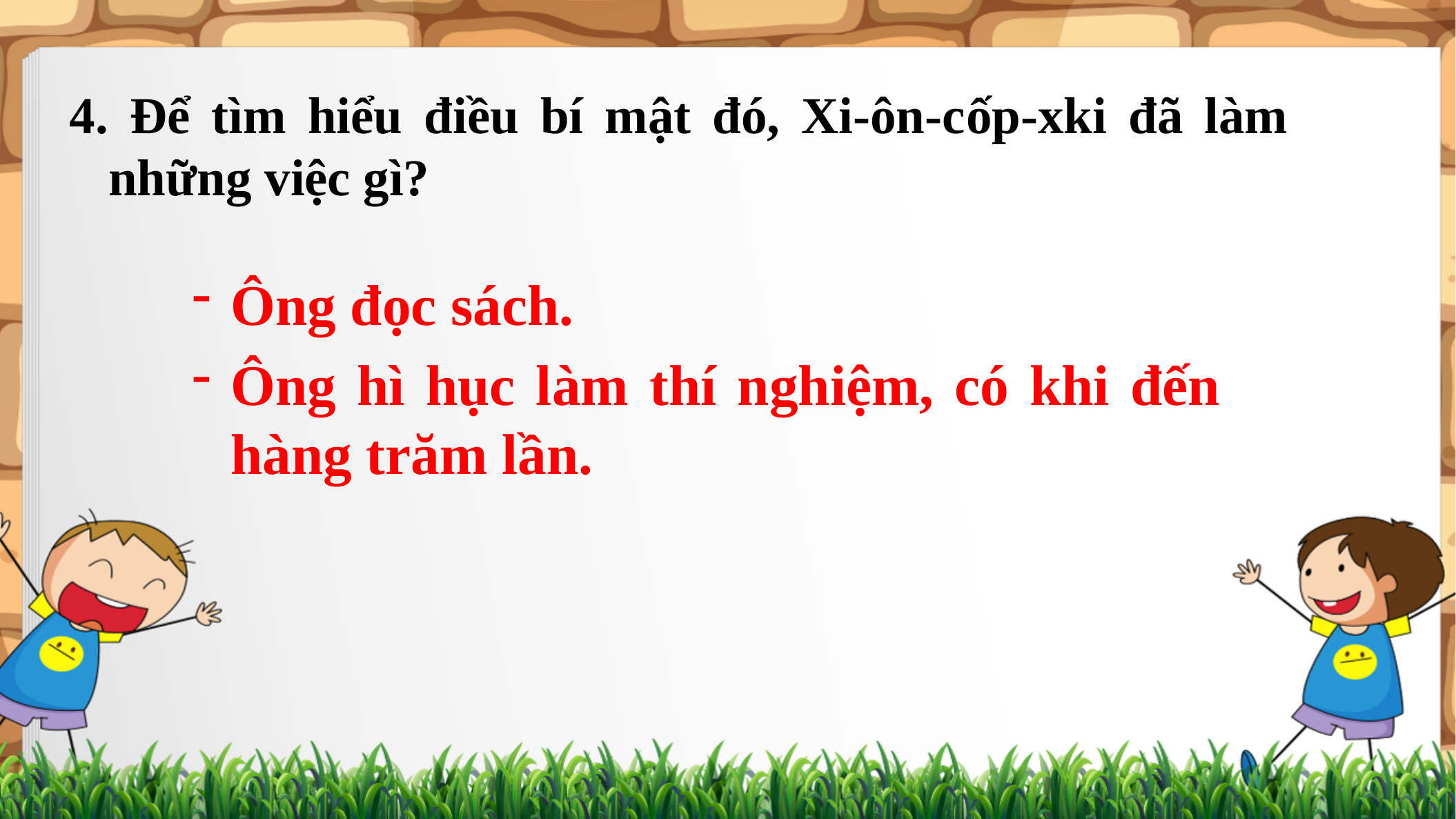

4. Để tìm hiểu điều bí mật đó, Xi-ôn-cốp-xki đã làm những việc gì?
Ông đọc sách.
Ông hì hục làm thí nghiệm, có khi đến hàng trăm lần.